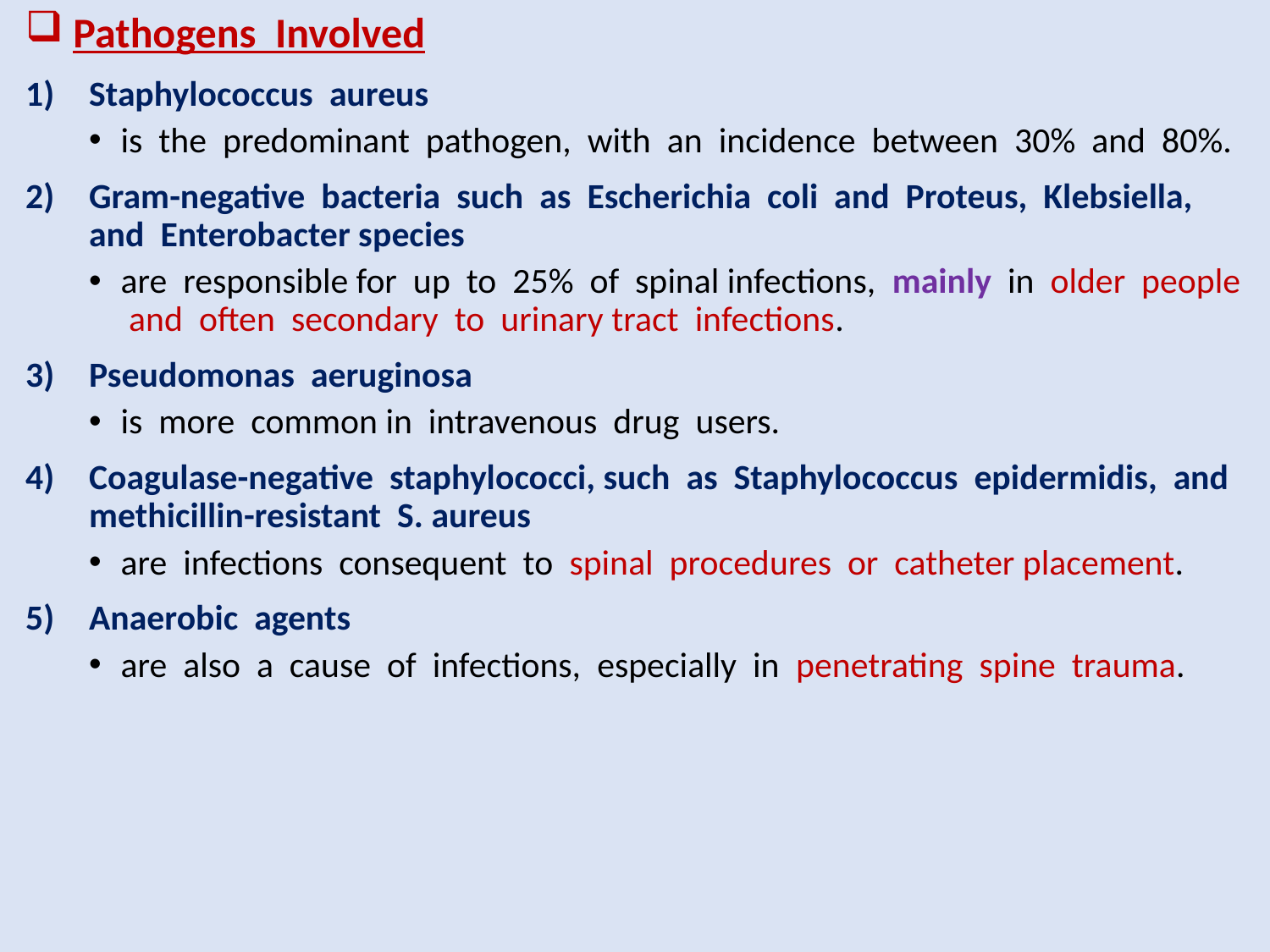

# Pathogens  Involved
Staphylococcus  aureus
is  the  predominant  pathogen,  with  an  incidence  between  30%  and  80%.
Gram-negative  bacteria  such  as  Escherichia  coli  and  Proteus,  Klebsiella,  and  Enterobacter species
are  responsible for  up  to  25%  of  spinal infections,  mainly  in  older  people  and  often  secondary  to  urinary tract  infections.
Pseudomonas  aeruginosa
is  more  common in  intravenous  drug  users.
Coagulase-negative  staphylococci, such  as  Staphylococcus  epidermidis,  and  methicillin-resistant  S. aureus
are  infections  consequent  to  spinal  procedures  or  catheter placement.
Anaerobic  agents
are  also  a  cause  of  infections,  especially  in  penetrating  spine  trauma.